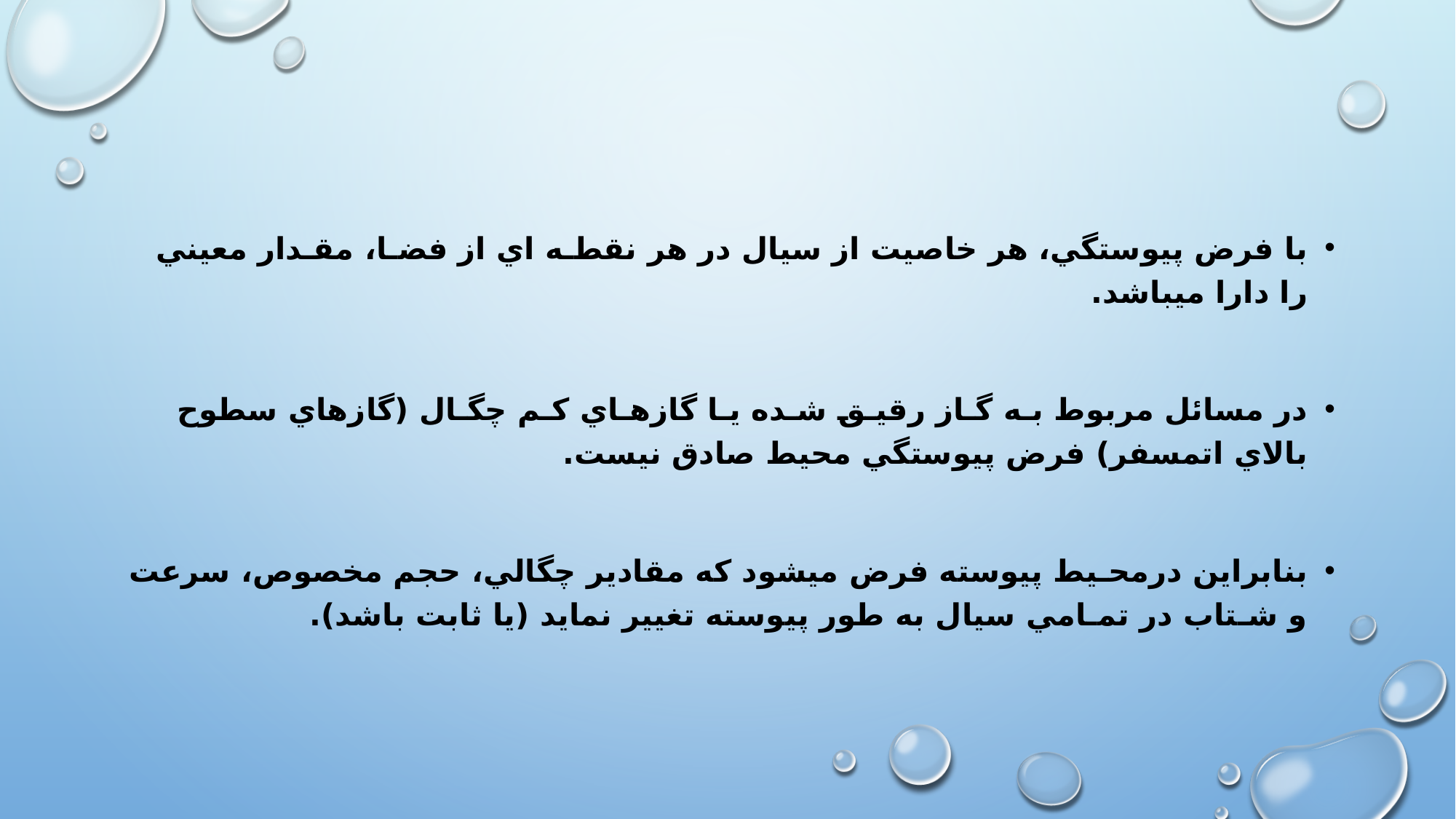

با فرض پيوستگي، هر خاصيت از سيال در هر نقطـه اي از فضـا، مقـدار معيني را دارا ميباشد.

در مسائل مربوط بـه گـاز رقيـق شـده يـا گازهـاي كـم چگـال (گازهاي سطوح بالاي اتمسفر) فرض پيوستگي محيط صادق نيست.

بنابراين درمحـيط پيوسته فرض ميشود كه مقادير چگالي، حجم مخصوص، سرعت و شـتاب در تمـامي سيال به طور پيوسته تغيير نمايد (يا ثابت باشد).